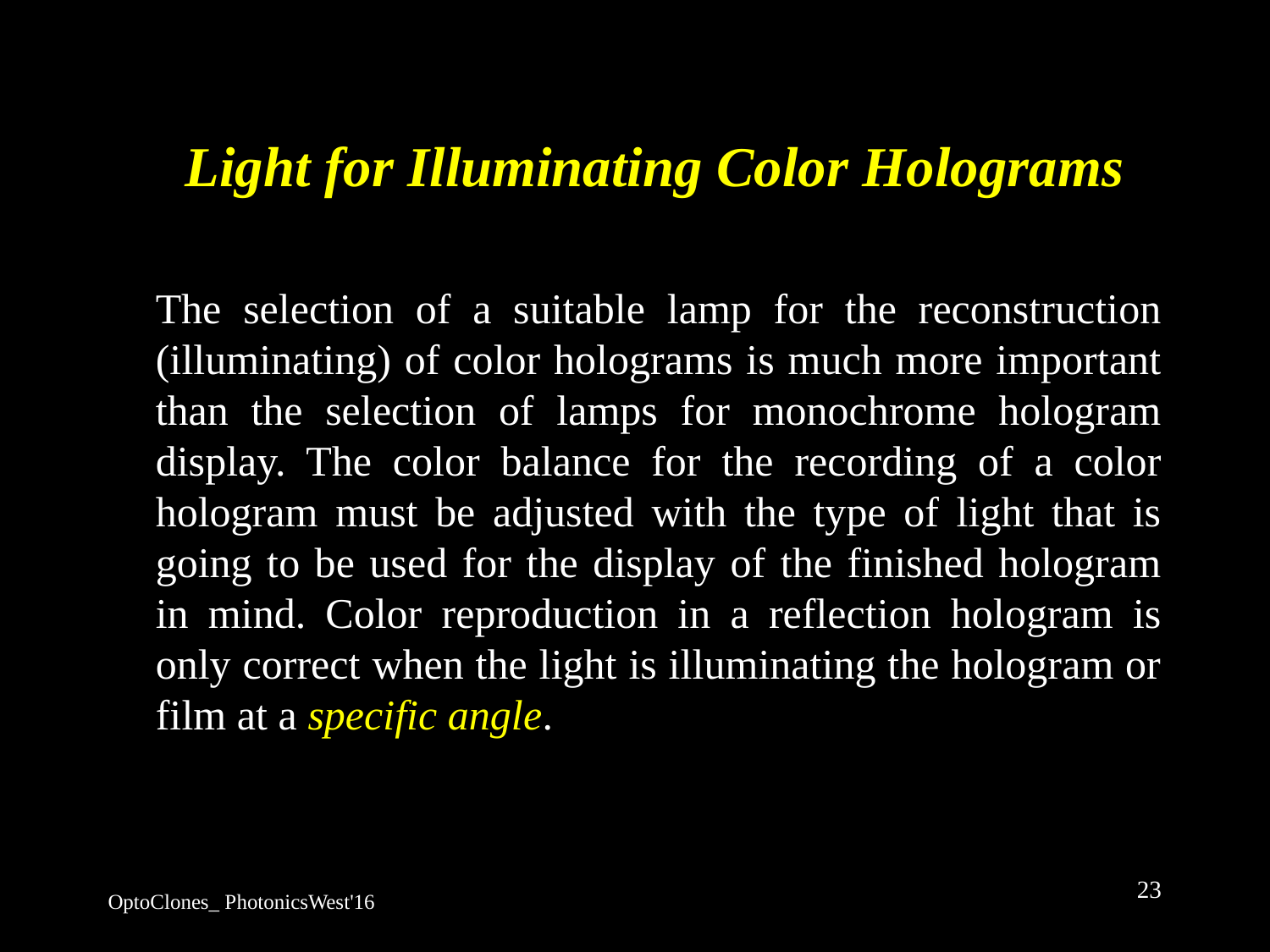

# Light for Illuminating Color Holograms
	The selection of a suitable lamp for the reconstruction (illuminating) of color holograms is much more important than the selection of lamps for monochrome hologram display. The color balance for the recording of a color hologram must be adjusted with the type of light that is going to be used for the display of the finished hologram in mind. Color reproduction in a reflection hologram is only correct when the light is illuminating the hologram or film at a specific angle.
23
OptoClones_ PhotonicsWest'16